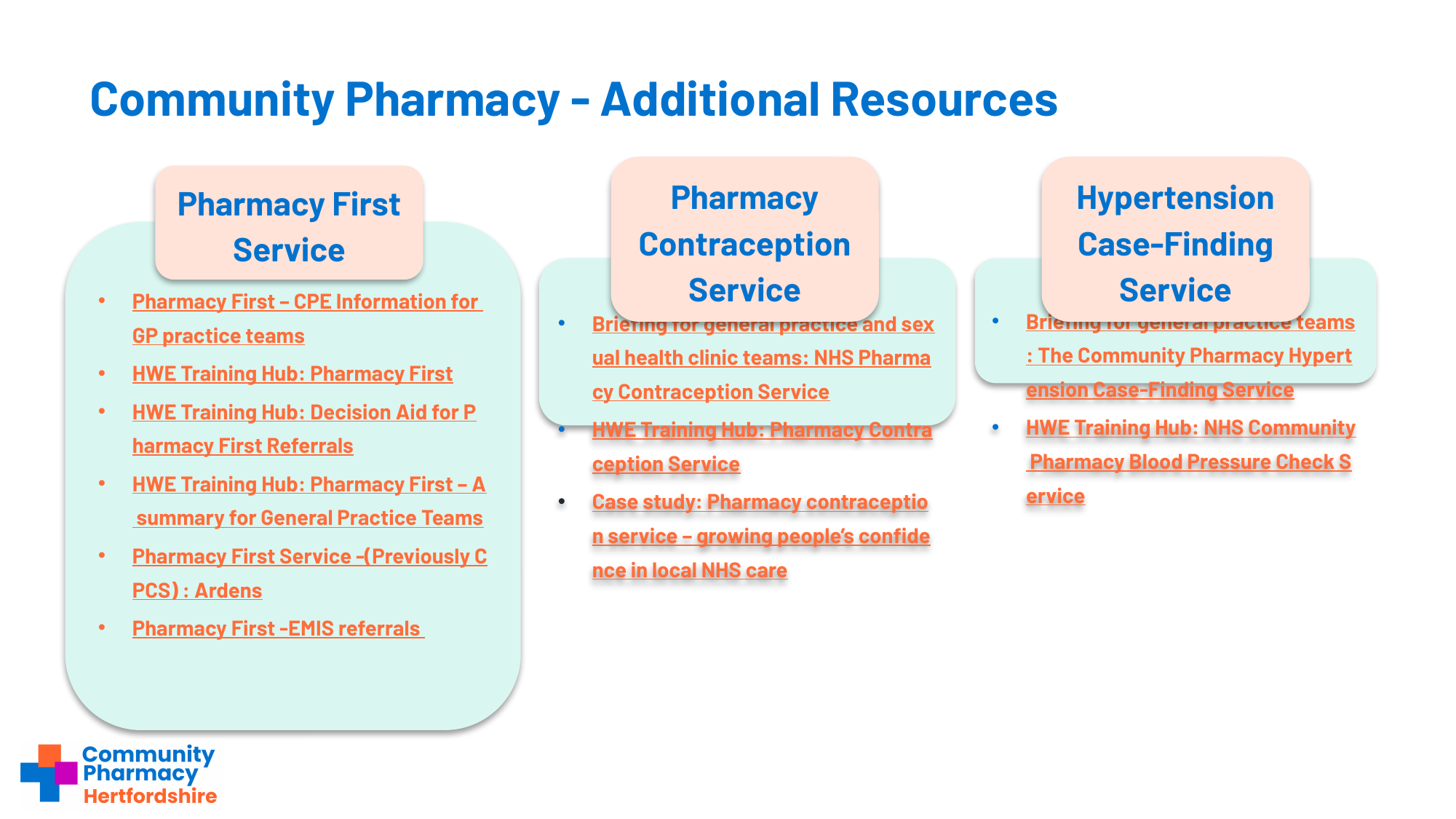

Community Pharmacy - Additional Resources
Pharmacy ContraceptionService
Hypertension Case-Finding Service
Pharmacy First Service

Pharmacy First – CPE Information for GP practice teams
HWE Training Hub: Pharmacy First
HWE Training Hub: Decision Aid for Pharmacy First Referrals
HWE Training Hub: Pharmacy First – A summary for General Practice Teams
Pharmacy First Service -(Previously CPCS) : Ardens
Pharmacy First -EMIS referrals

Briefing for general practice and sexual health clinic teams: NHS Pharmacy Contraception Service
HWE Training Hub: Pharmacy Contraception Service
Case study: Pharmacy contraception service – growing people’s confidence in local NHS care

Briefing for general practice teams: The Community Pharmacy Hypertension Case-Finding Service
HWE Training Hub: NHS Community Pharmacy Blood Pressure Check Service